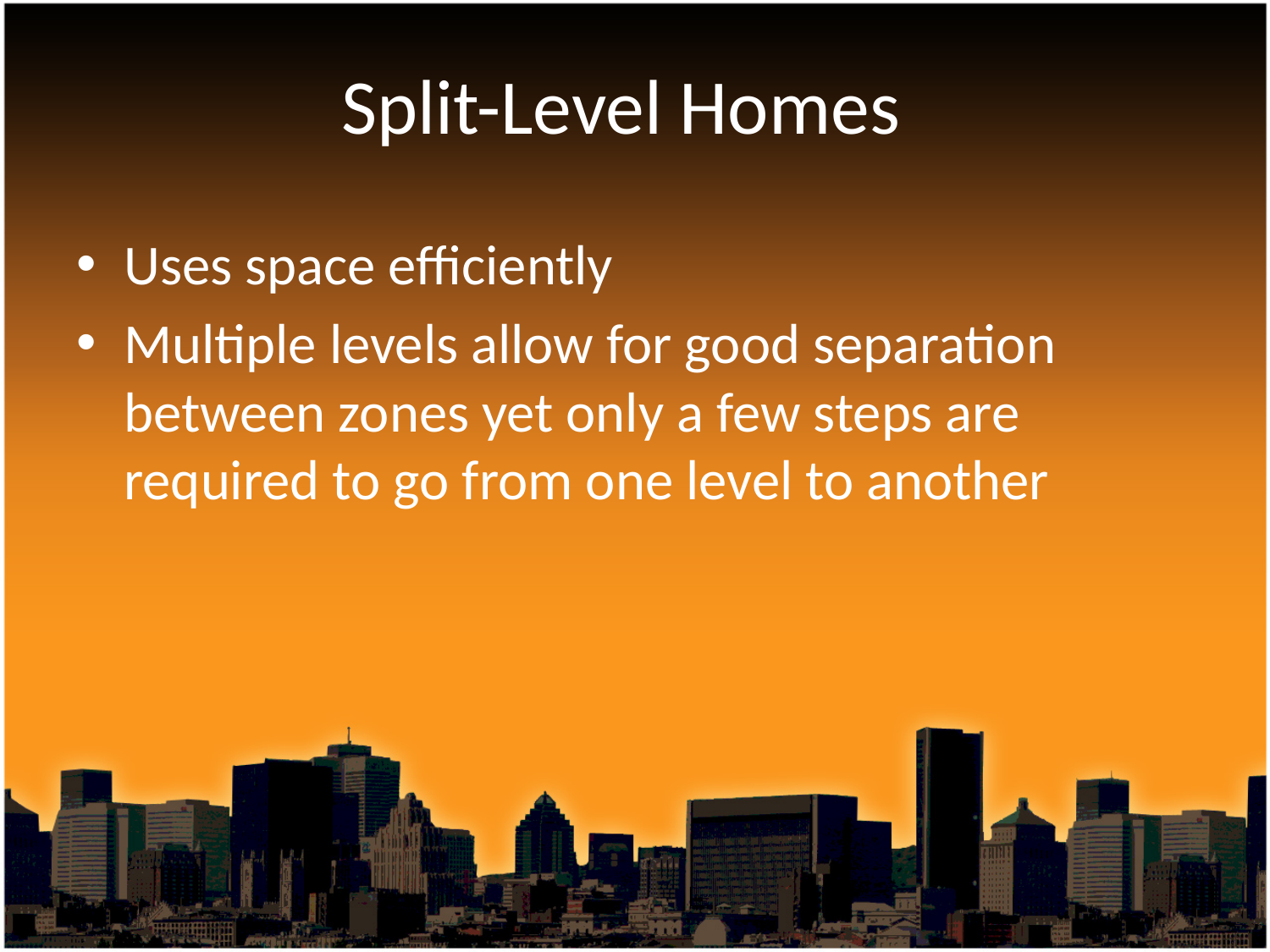

# Split-Level Homes
Uses space efficiently
Multiple levels allow for good separation between zones yet only a few steps are required to go from one level to another